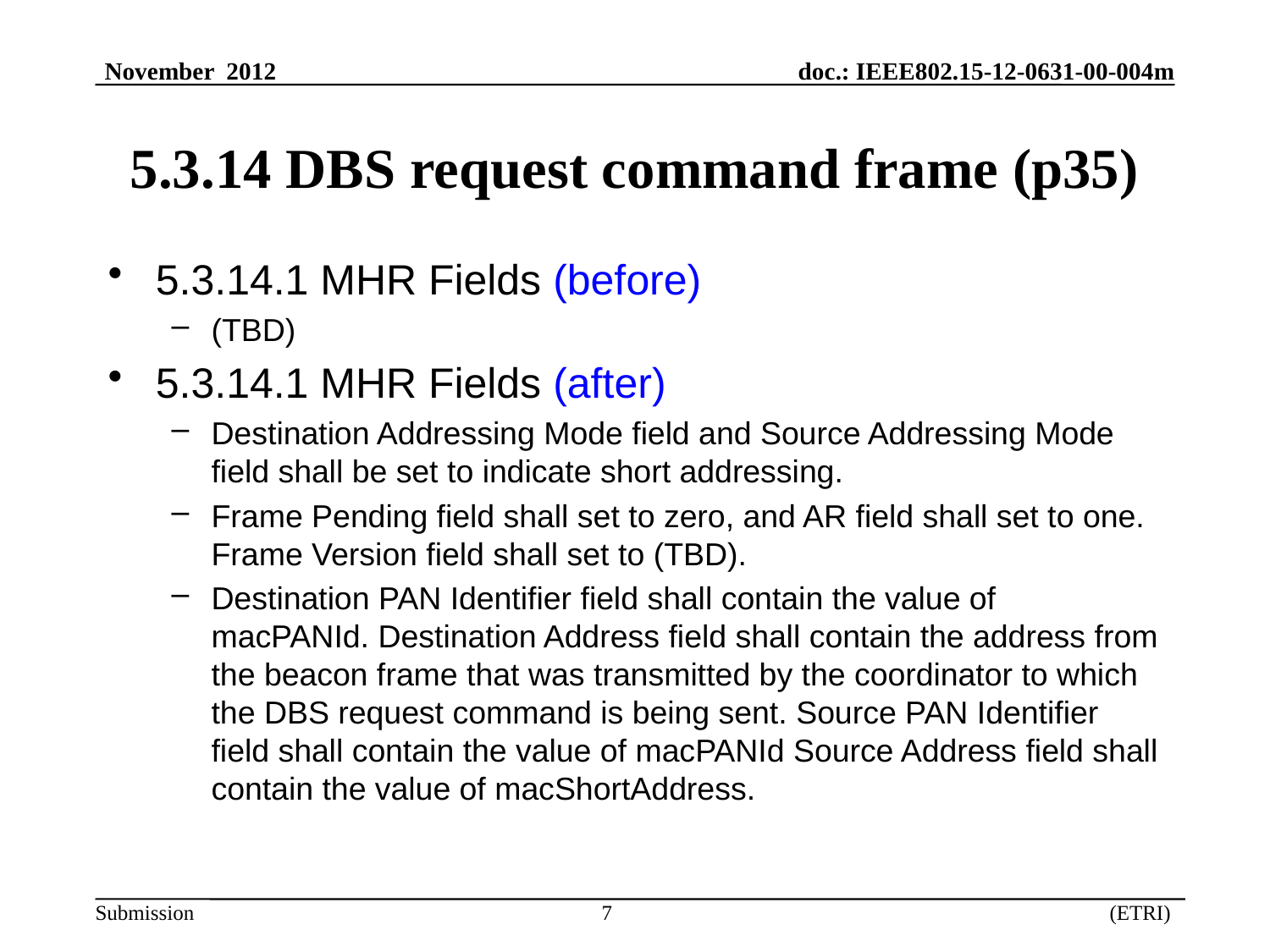

# 5.3.14 DBS request command frame (p35)
5.3.14.1 MHR Fields (before)
(TBD)
5.3.14.1 MHR Fields (after)
Destination Addressing Mode field and Source Addressing Mode field shall be set to indicate short addressing.
Frame Pending field shall set to zero, and AR field shall set to one. Frame Version field shall set to (TBD).
Destination PAN Identifier field shall contain the value of macPANId. Destination Address field shall contain the address from the beacon frame that was transmitted by the coordinator to which the DBS request command is being sent. Source PAN Identifier field shall contain the value of macPANId Source Address field shall contain the value of macShortAddress.